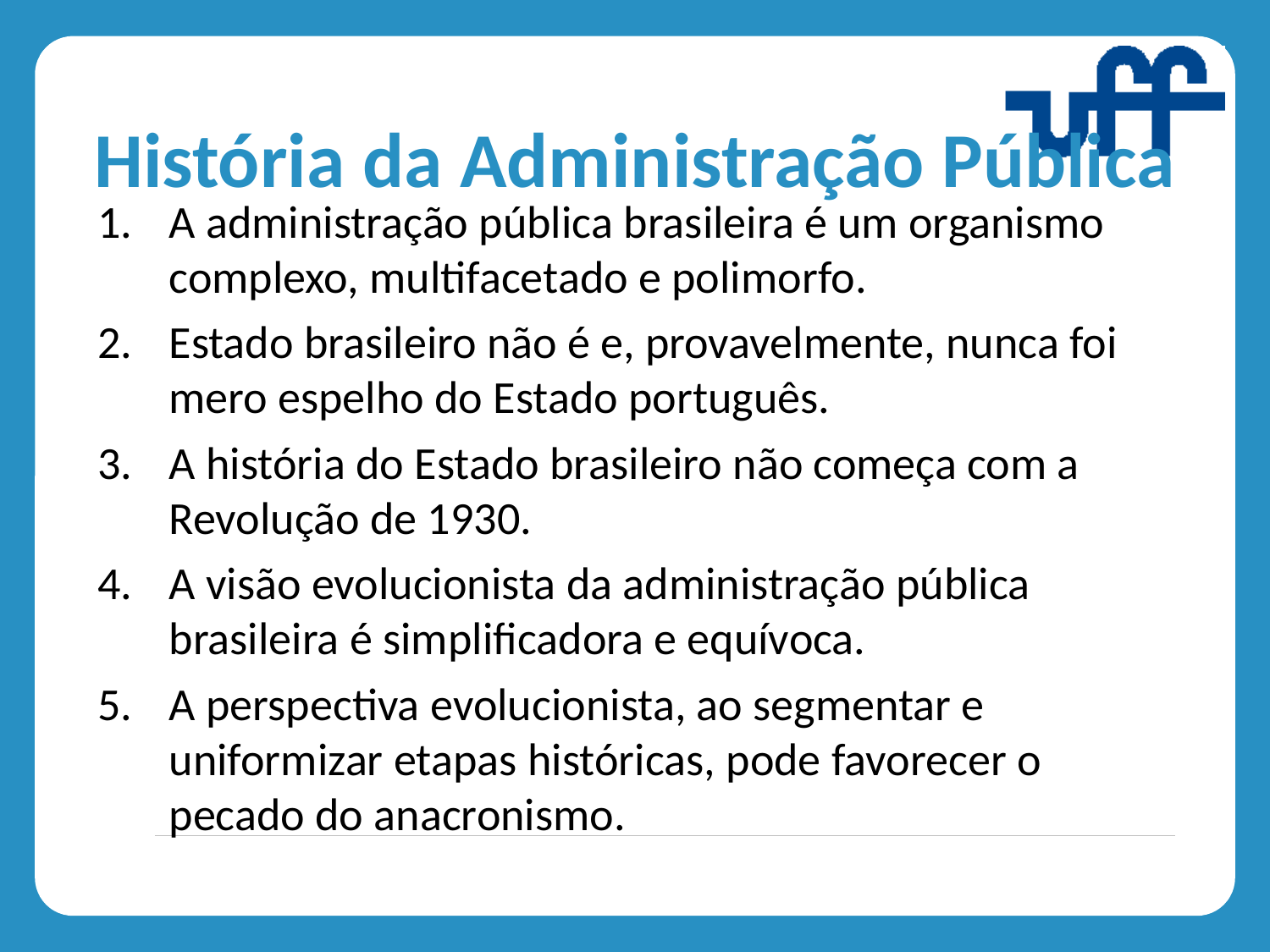

# História da Administração Pública
A administração pública brasileira é um organismo complexo, multifacetado e polimorfo.
Estado brasileiro não é e, provavelmente, nunca foi mero espelho do Estado português.
A história do Estado brasileiro não começa com a Revolução de 1930.
A visão evolucionista da administração pública brasileira é simplificadora e equívoca.
A perspectiva evolucionista, ao segmentar e uniformizar etapas históricas, pode favorecer o pecado do anacronismo.